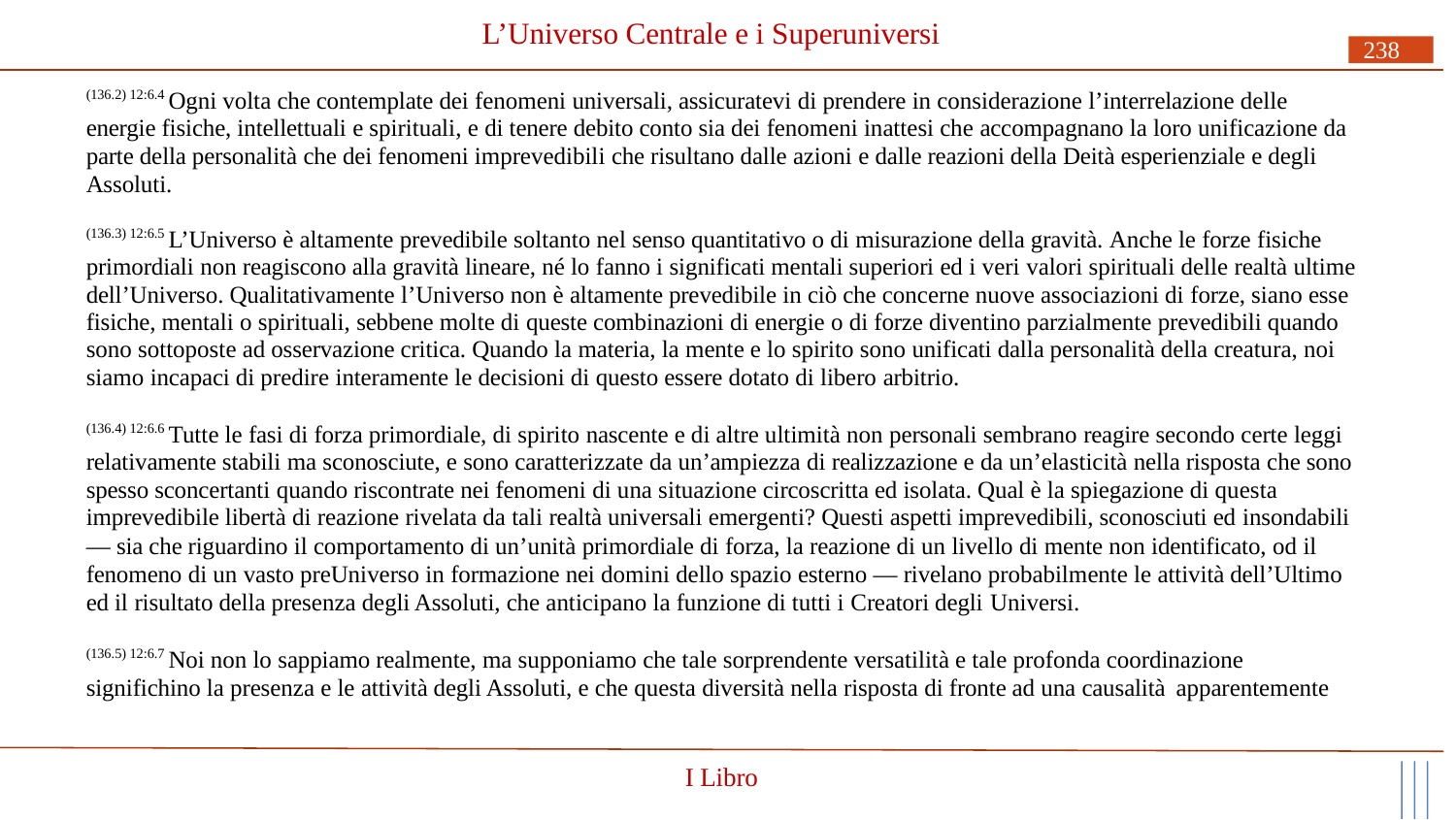

# L’Universo Centrale e i Superuniversi
238

(136.2) 12:6.4 Ogni volta che contemplate dei fenomeni universali, assicuratevi di prendere in considerazione l’interrelazione delle  energie fisiche, intellettuali e spirituali, e di tenere debito conto sia dei fenomeni inattesi che accompagnano la loro unificazione da  parte della personalità che dei fenomeni imprevedibili che risultano dalle azioni e dalle reazioni della Deità esperienziale e degli  Assoluti.

(136.3) 12:6.5 L’Universo è altamente prevedibile soltanto nel senso quantitativo o di misurazione della gravità. Anche le forze fisiche  primordiali non reagiscono alla gravità lineare, né lo fanno i significati mentali superiori ed i veri valori spirituali delle realtà ultime  dell’Universo. Qualitativamente l’Universo non è altamente prevedibile in ciò che concerne nuove associazioni di forze, siano esse  fisiche, mentali o spirituali, sebbene molte di queste combinazioni di energie o di forze diventino parzialmente prevedibili quando  sono sottoposte ad osservazione critica. Quando la materia, la mente e lo spirito sono unificati dalla personalità della creatura, noi  siamo incapaci di predire interamente le decisioni di questo essere dotato di libero arbitrio.

(136.4) 12:6.6 Tutte le fasi di forza primordiale, di spirito nascente e di altre ultimità non personali sembrano reagire secondo certe leggi  relativamente stabili ma sconosciute, e sono caratterizzate da un’ampiezza di realizzazione e da un’elasticità nella risposta che sono  spesso sconcertanti quando riscontrate nei fenomeni di una situazione circoscritta ed isolata. Qual è la spiegazione di questa  imprevedibile libertà di reazione rivelata da tali realtà universali emergenti? Questi aspetti imprevedibili, sconosciuti ed insondabili
— sia che riguardino il comportamento di un’unità primordiale di forza, la reazione di un livello di mente non identificato, od il  fenomeno di un vasto preUniverso in formazione nei domini dello spazio esterno — rivelano probabilmente le attività dell’Ultimo  ed il risultato della presenza degli Assoluti, che anticipano la funzione di tutti i Creatori degli Universi.

(136.5) 12:6.7 Noi non lo sappiamo realmente, ma supponiamo che tale sorprendente versatilità e tale profonda coordinazione  significhino la presenza e le attività degli Assoluti, e che questa diversità nella risposta di fronte ad una causalità apparentemente

I Libro